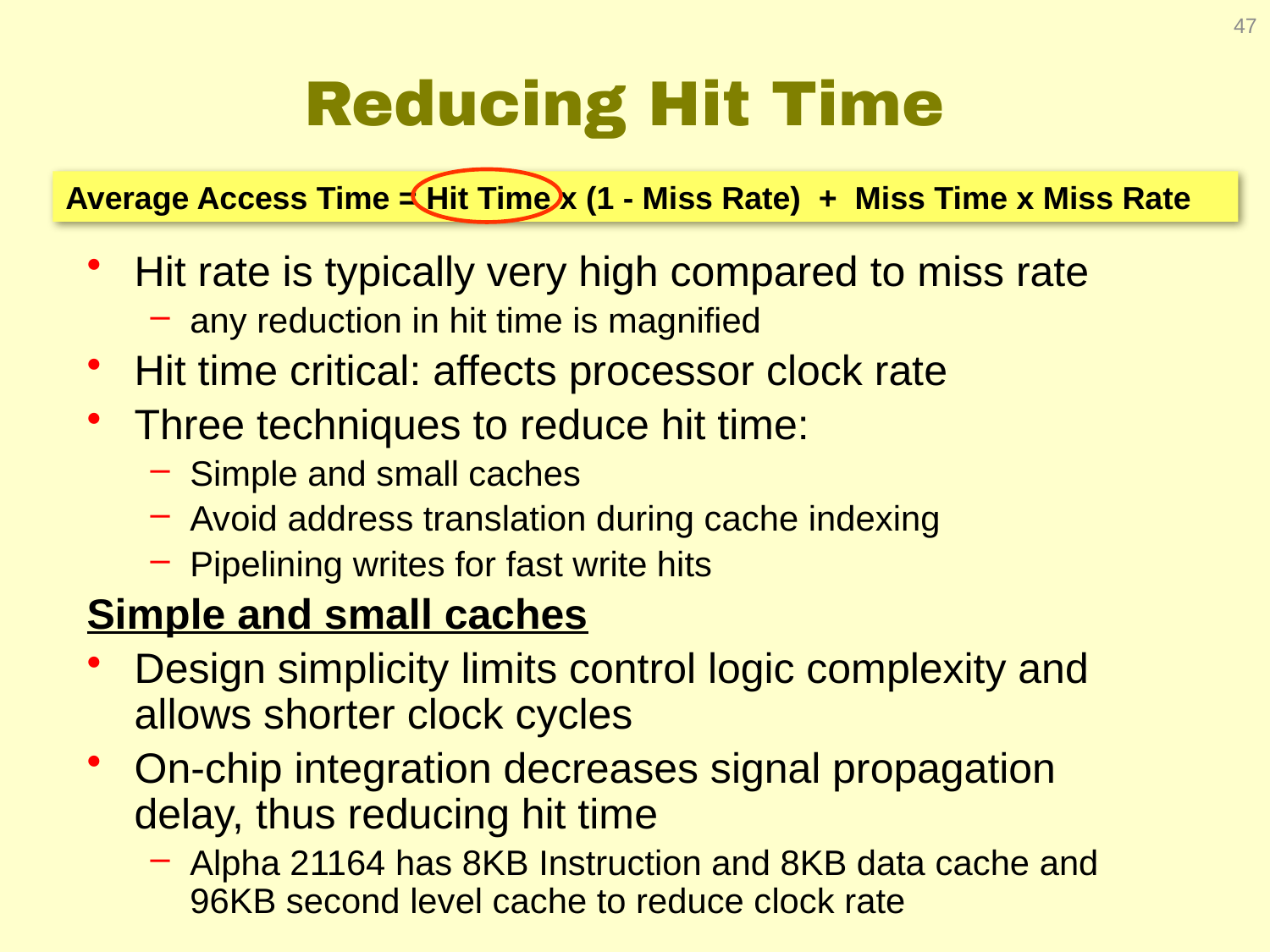

47
# Reducing Hit Time

Average Access Time = Hit Time x (1 - Miss Rate)  +  Miss Time x Miss Rate
Hit rate is typically very high compared to miss rate
any reduction in hit time is magnified
Hit time critical: affects processor clock rate
Three techniques to reduce hit time:
Simple and small caches
Avoid address translation during cache indexing
Pipelining writes for fast write hits
Simple and small caches
Design simplicity limits control logic complexity and allows shorter clock cycles
On-chip integration decreases signal propagation delay, thus reducing hit time
Alpha 21164 has 8KB Instruction and 8KB data cache and 96KB second level cache to reduce clock rate